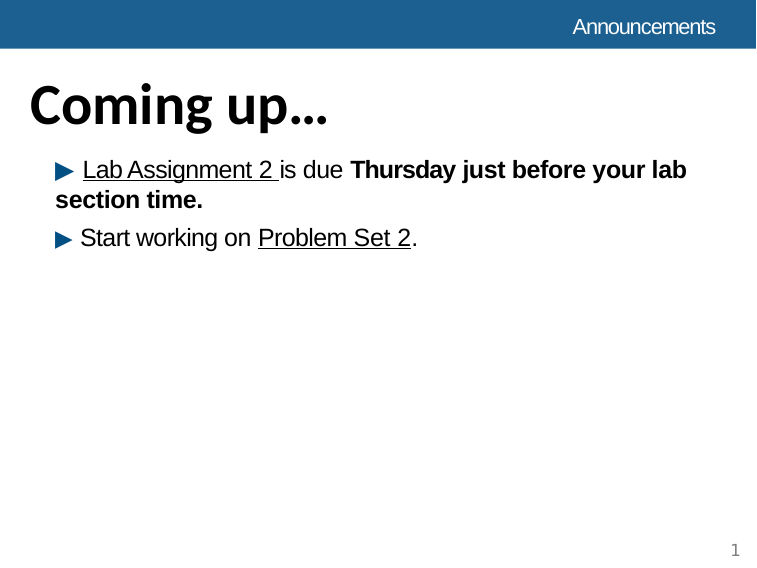

# Announcements
Coming up…
▶ Lab Assignment 2 is due Thursday just before your lab section time.
▶ Start working on Problem Set 2.
1